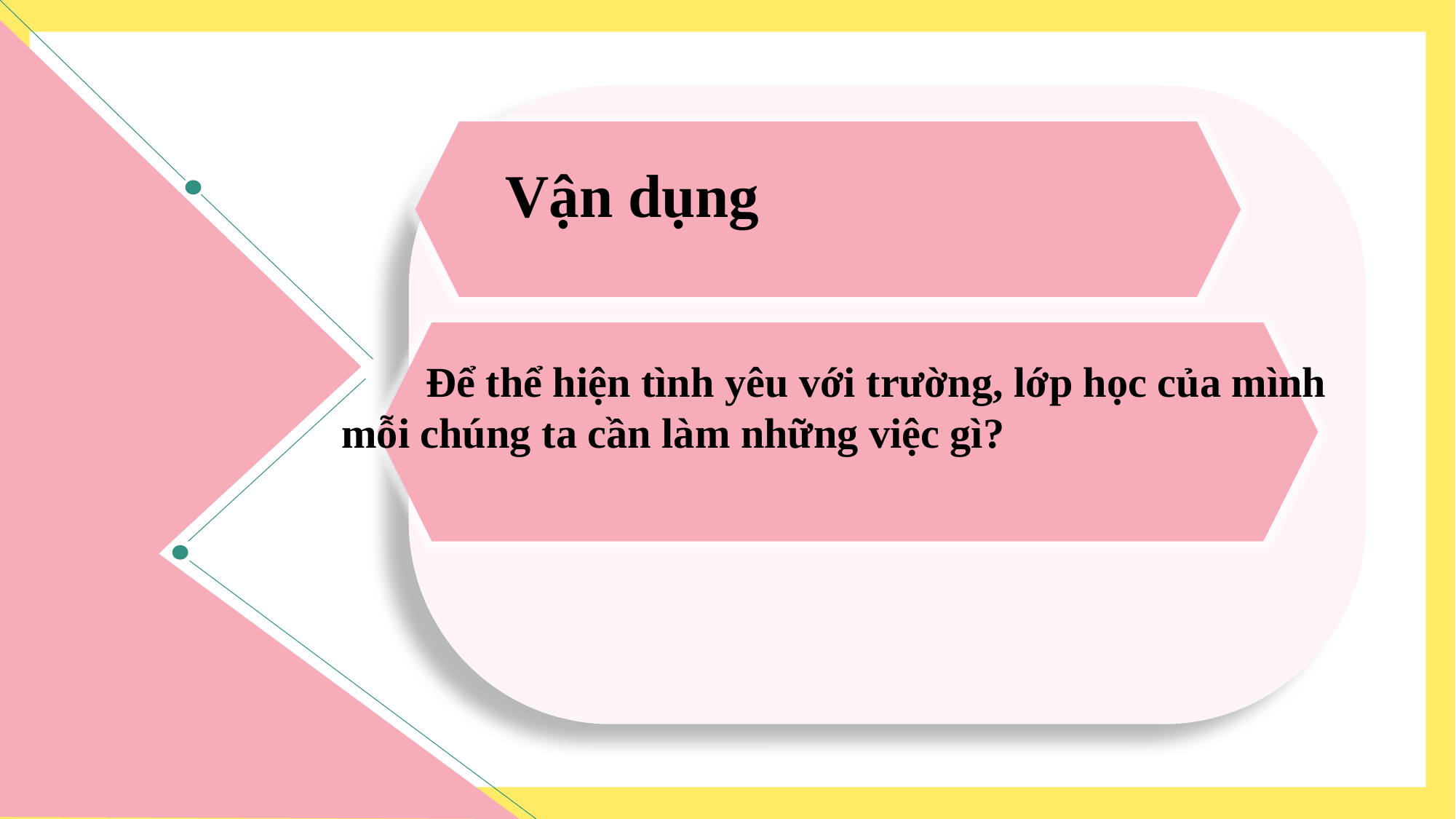

Vận dụng

        Để thể hiện tình yêu với trường, lớp học của mình mỗi chúng ta cần làm những việc gì?